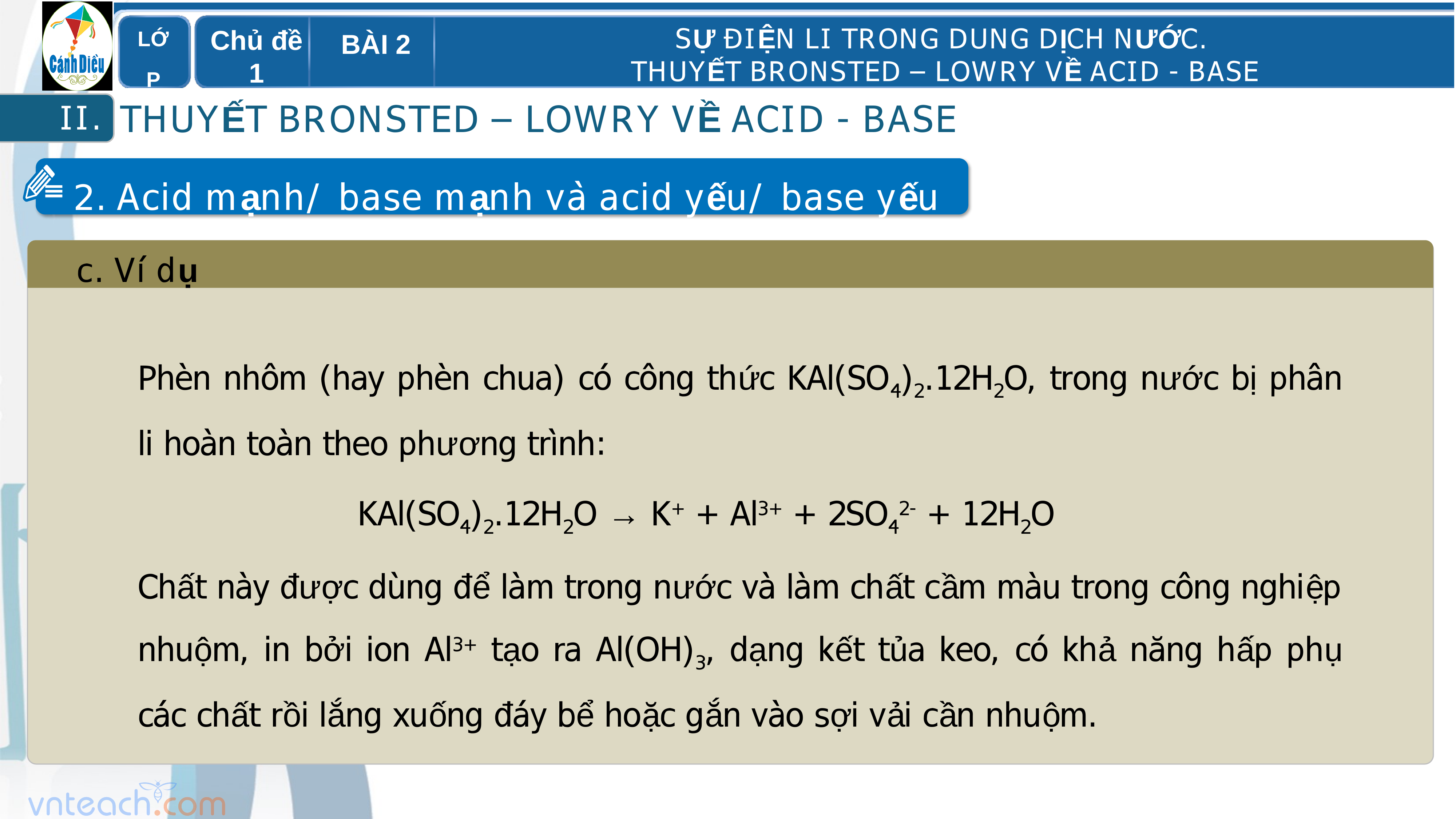

THUYẾT BRONSTED – LOWRY VỀ ACID - BASE

II.
2. Acid mạnh/ base mạnh và acid yếu/ base yếu

   c. Ví dụ

Phèn nhôm (hay phèn chua) có công thức KAl(SO4)2.12H2O, trong nước bị phân li hoàn toàn theo phương trình:
                     KAl(SO4)2.12H2O → K+ + Al3+ + 2SO42- + 12H2O
Chất này được dùng để làm trong nước và làm chất cầm màu trong công nghiệp nhuộm, in bởi ion Al3+ tạo ra Al(OH)3, dạng kết tủa keo, có khả năng hấp phụ các chất rồi lắng xuống đáy bể hoặc gắn vào sợi vải cần nhuộm.